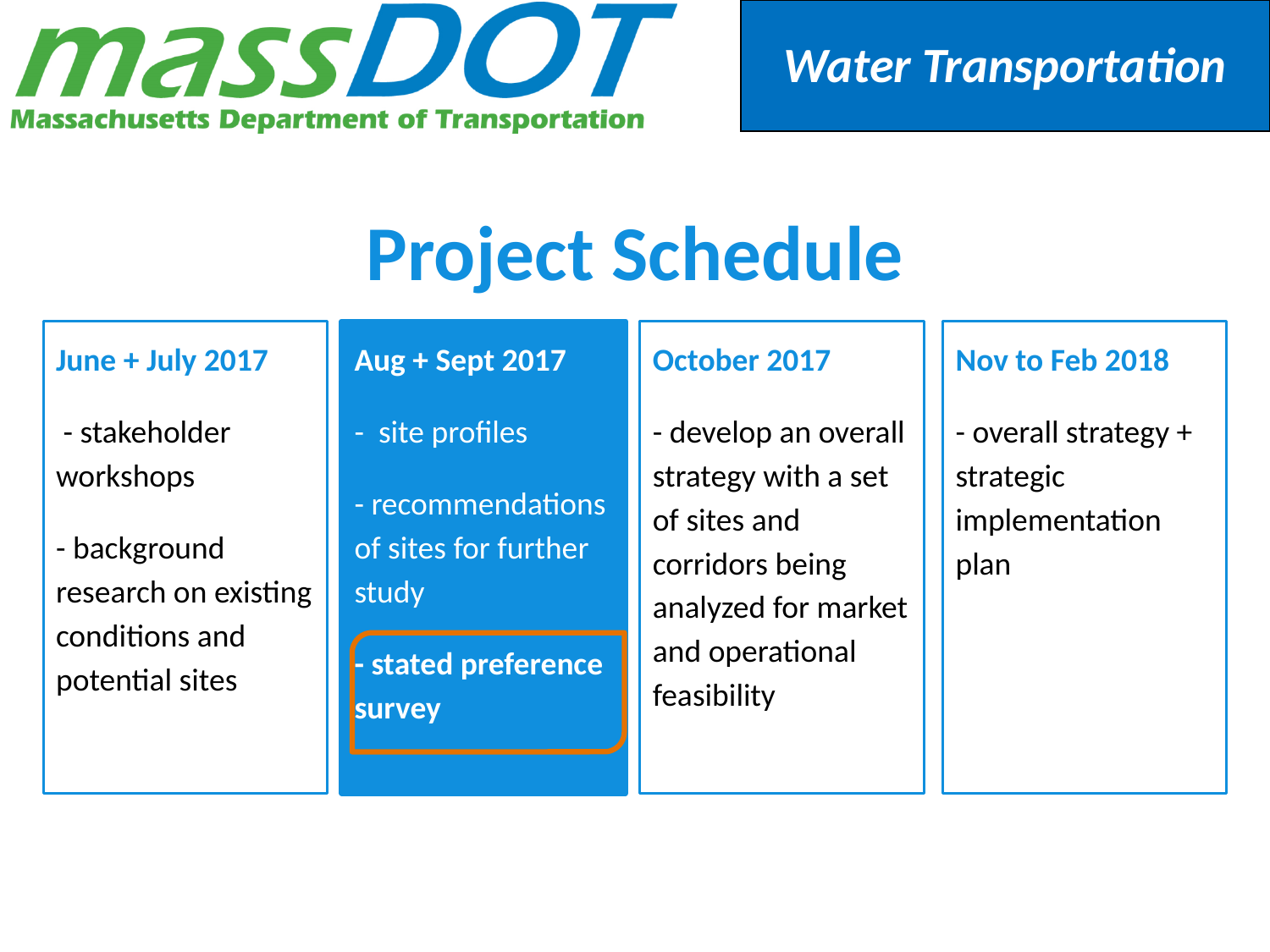

# Project Schedule
June + July 2017
 - stakeholder workshops
- background research on existing conditions and potential sites
Aug + Sept 2017
-  site profiles
- recommendations of sites for further study
- stated preference survey

October 2017
- develop an overall strategy with a set of sites and corridors being analyzed for market and operational feasibility

Nov to Feb 2018
- overall strategy + strategic implementation plan